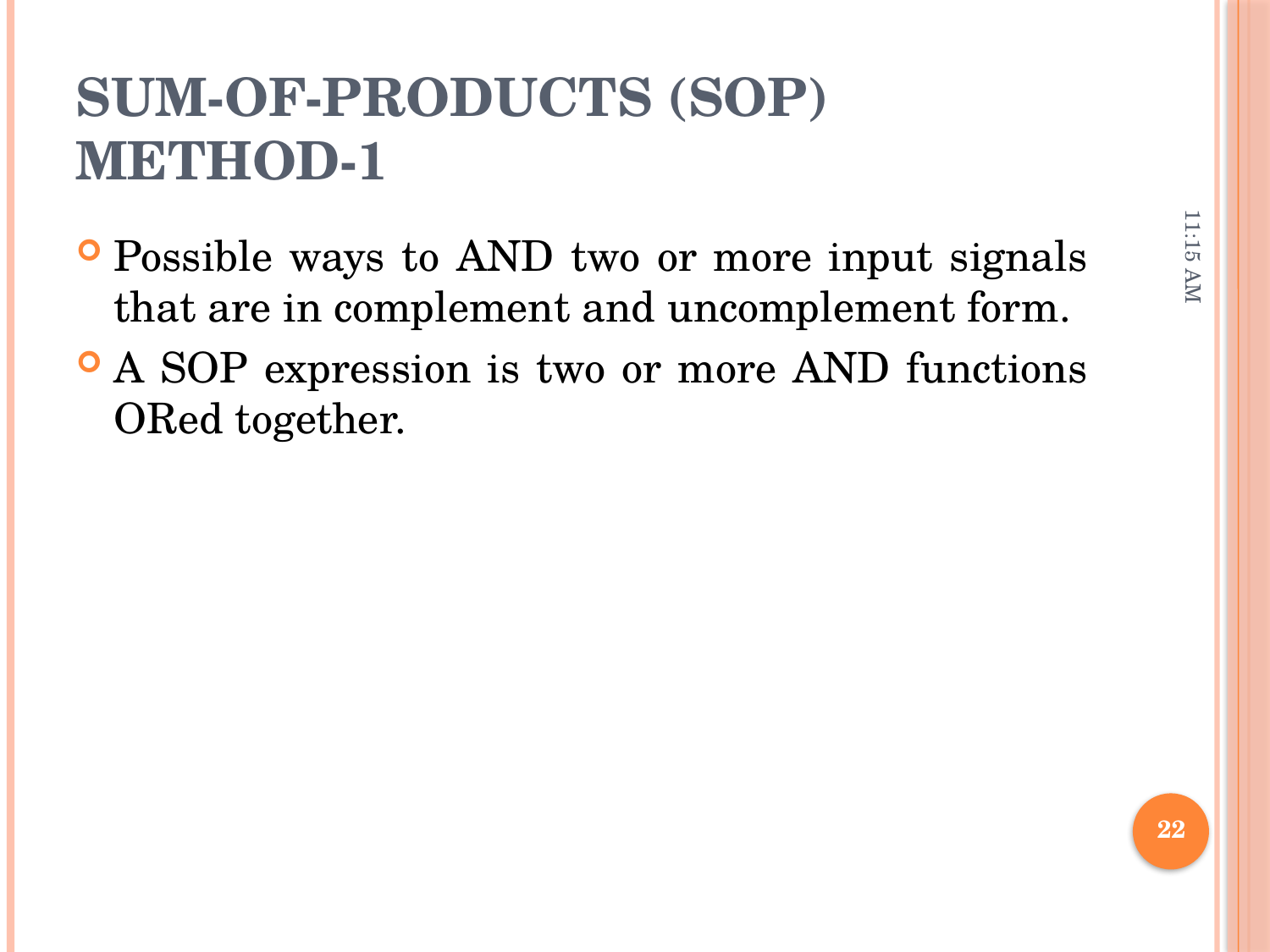

# SUM-Of-PRODUCTS (SOP) Method-1
11:15 AM
Possible ways to AND two or more input signals that are in complement and uncomplement form.
A SOP expression is two or more AND functions ORed together.

22